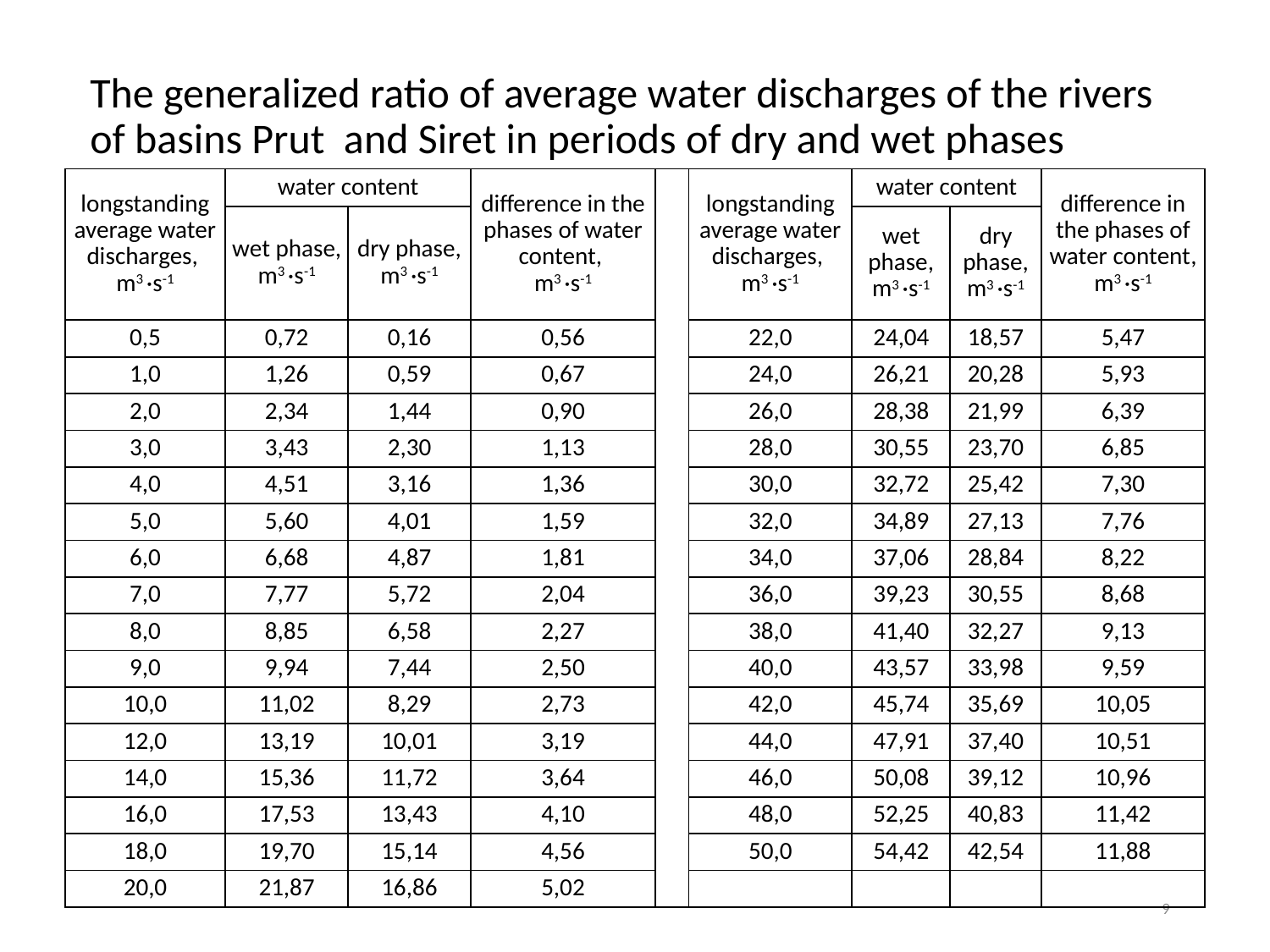

# The generalized ratio of average water discharges of the rivers of basins Prut  and Siret in periods of dry and wet phases
| longstanding average water discharges, m3 ·s-1 | water content |  | difference in the phases of water content, m3 ·s-1 |  | longstanding average water discharges, m3 ·s-1 | water content |  | difference in the phases of water content, m3 ·s-1 |
| --- | --- | --- | --- | --- | --- | --- | --- | --- |
|  | wet phase, m3 ·s-1 | dry phase, m3 ·s-1 |  |  |  | wet phase, m3 ·s-1 | dry phase, m3 ·s-1 |  |
| 0,5 | 0,72 | 0,16 | 0,56 |  | 22,0 | 24,04 | 18,57 | 5,47 |
| 1,0 | 1,26 | 0,59 | 0,67 |  | 24,0 | 26,21 | 20,28 | 5,93 |
| 2,0 | 2,34 | 1,44 | 0,90 |  | 26,0 | 28,38 | 21,99 | 6,39 |
| 3,0 | 3,43 | 2,30 | 1,13 |  | 28,0 | 30,55 | 23,70 | 6,85 |
| 4,0 | 4,51 | 3,16 | 1,36 |  | 30,0 | 32,72 | 25,42 | 7,30 |
| 5,0 | 5,60 | 4,01 | 1,59 |  | 32,0 | 34,89 | 27,13 | 7,76 |
| 6,0 | 6,68 | 4,87 | 1,81 |  | 34,0 | 37,06 | 28,84 | 8,22 |
| 7,0 | 7,77 | 5,72 | 2,04 |  | 36,0 | 39,23 | 30,55 | 8,68 |
| 8,0 | 8,85 | 6,58 | 2,27 |  | 38,0 | 41,40 | 32,27 | 9,13 |
| 9,0 | 9,94 | 7,44 | 2,50 |  | 40,0 | 43,57 | 33,98 | 9,59 |
| 10,0 | 11,02 | 8,29 | 2,73 |  | 42,0 | 45,74 | 35,69 | 10,05 |
| 12,0 | 13,19 | 10,01 | 3,19 |  | 44,0 | 47,91 | 37,40 | 10,51 |
| 14,0 | 15,36 | 11,72 | 3,64 |  | 46,0 | 50,08 | 39,12 | 10,96 |
| 16,0 | 17,53 | 13,43 | 4,10 |  | 48,0 | 52,25 | 40,83 | 11,42 |
| 18,0 | 19,70 | 15,14 | 4,56 |  | 50,0 | 54,42 | 42,54 | 11,88 |
| 20,0 | 21,87 | 16,86 | 5,02 |  |  |  |  |  |
9